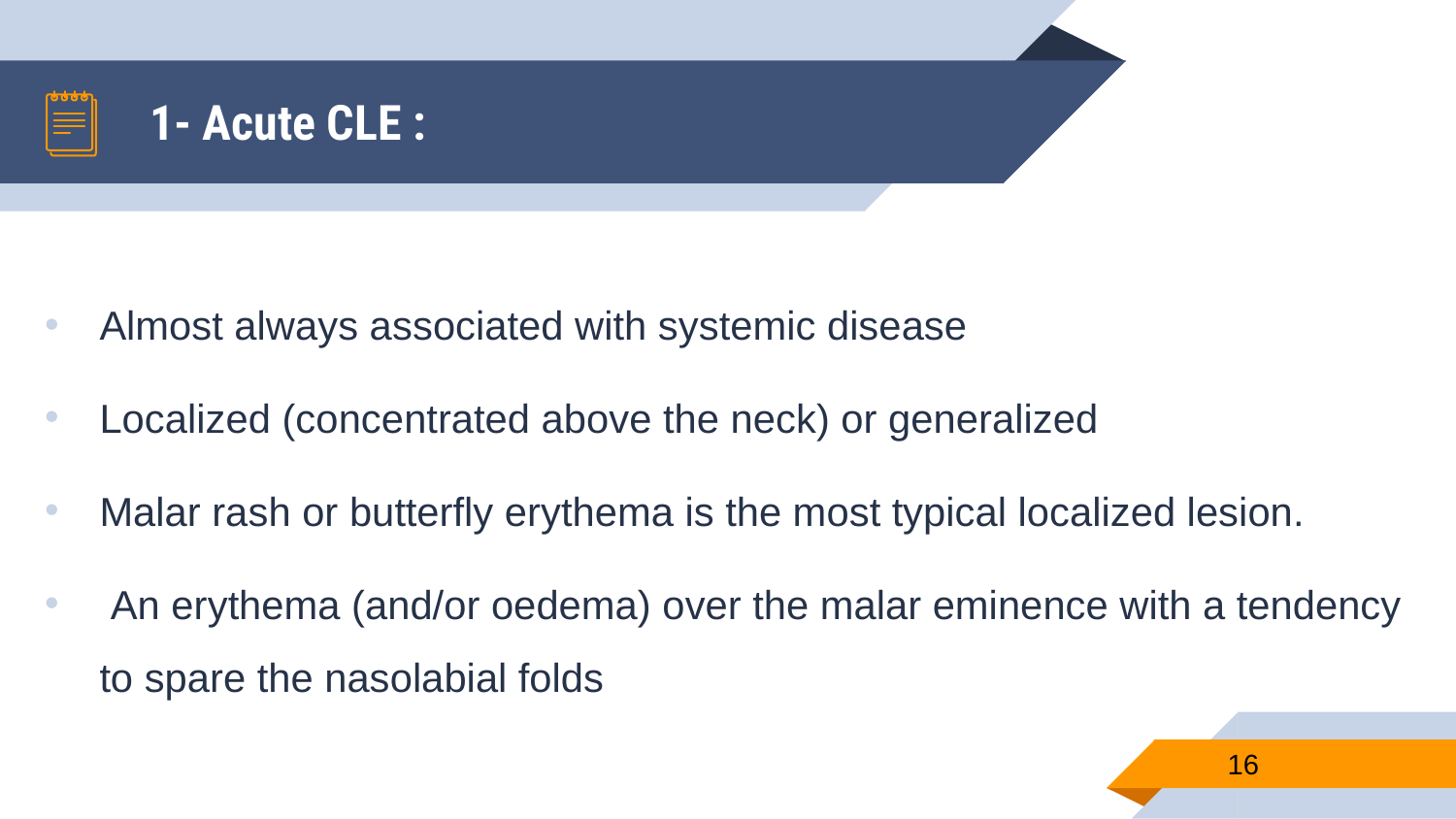

# 1- Acute CLE :
Almost always associated with systemic disease
Localized (concentrated above the neck) or generalized
Malar rash or butterfly erythema is the most typical localized lesion.
 An erythema (and/or oedema) over the malar eminence with a tendency to spare the nasolabial folds
16